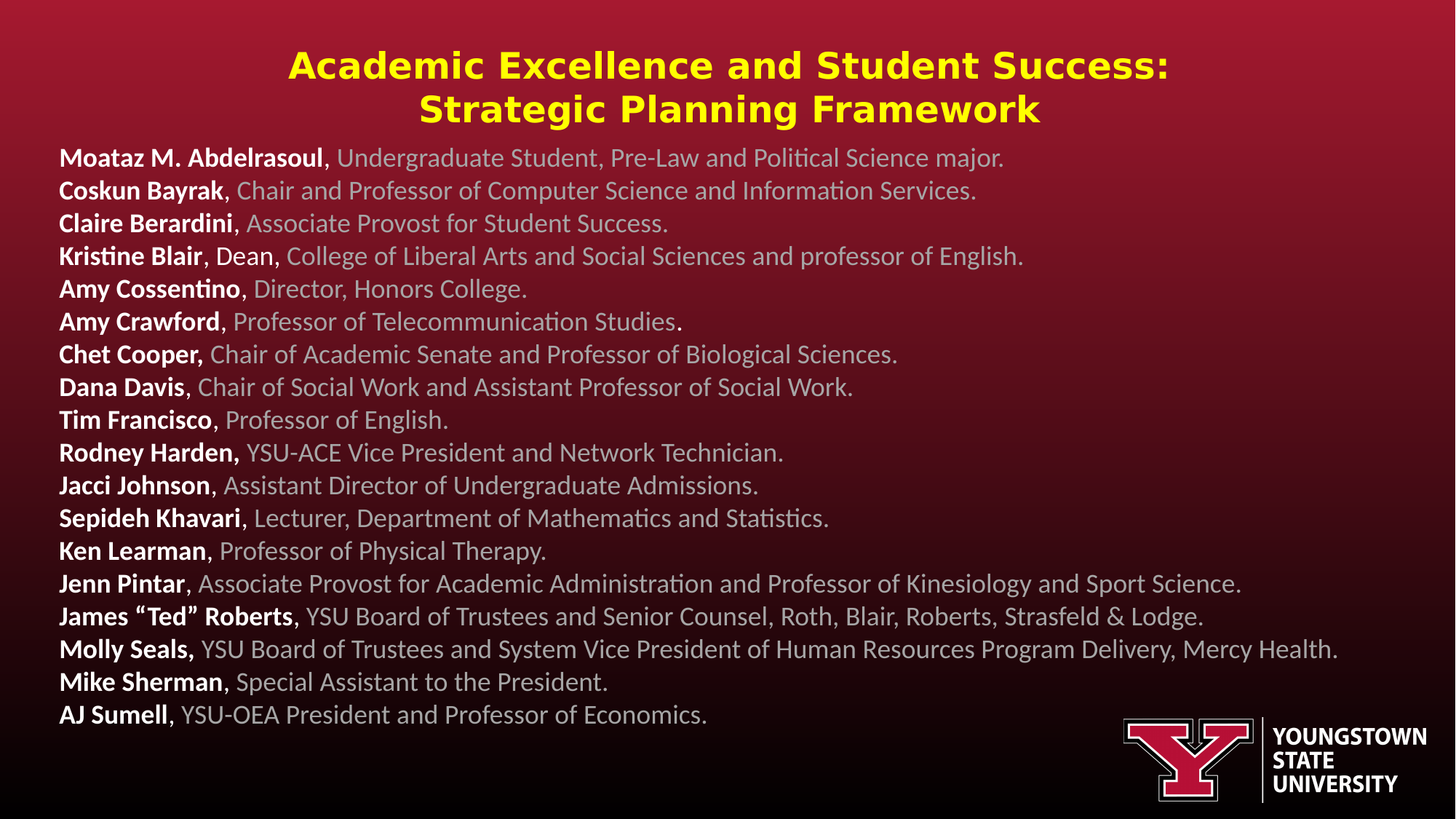

Academic Excellence and Student Success:
Strategic Planning Framework
Moataz M. Abdelrasoul, Undergraduate Student, Pre-Law and Political Science major.
Coskun Bayrak, Chair and Professor of Computer Science and Information Services.
Claire Berardini, Associate Provost for Student Success.
Kristine Blair, Dean, College of Liberal Arts and Social Sciences and professor of English.
Amy Cossentino, Director, Honors College.
Amy Crawford, Professor of Telecommunication Studies.
Chet Cooper, Chair of Academic Senate and Professor of Biological Sciences.
Dana Davis, Chair of Social Work and Assistant Professor of Social Work.
Tim Francisco, Professor of English.
Rodney Harden, YSU-ACE Vice President and Network Technician.
Jacci Johnson, Assistant Director of Undergraduate Admissions.
Sepideh Khavari, Lecturer, Department of Mathematics and Statistics.
Ken Learman, Professor of Physical Therapy.
Jenn Pintar, Associate Provost for Academic Administration and Professor of Kinesiology and Sport Science.
James “Ted” Roberts, YSU Board of Trustees and Senior Counsel, Roth, Blair, Roberts, Strasfeld & Lodge.
Molly Seals, YSU Board of Trustees and System Vice President of Human Resources Program Delivery, Mercy Health.
Mike Sherman, Special Assistant to the President.
AJ Sumell, YSU-OEA President and Professor of Economics.